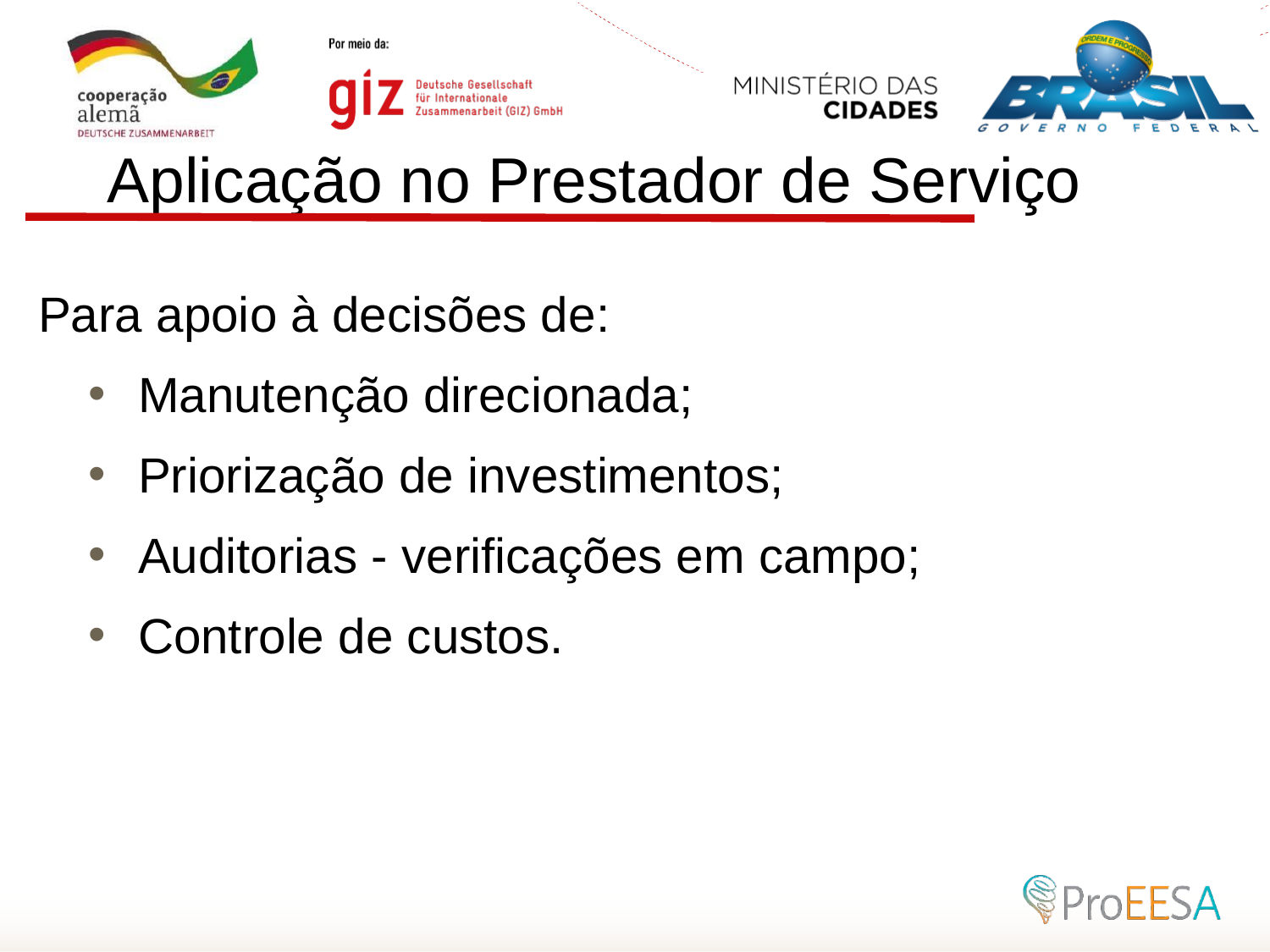

Aplicação no Prestador de Serviço
Para apoio à decisões de:
Manutenção direcionada;
Priorização de investimentos;
Auditorias - verificações em campo;
Controle de custos.